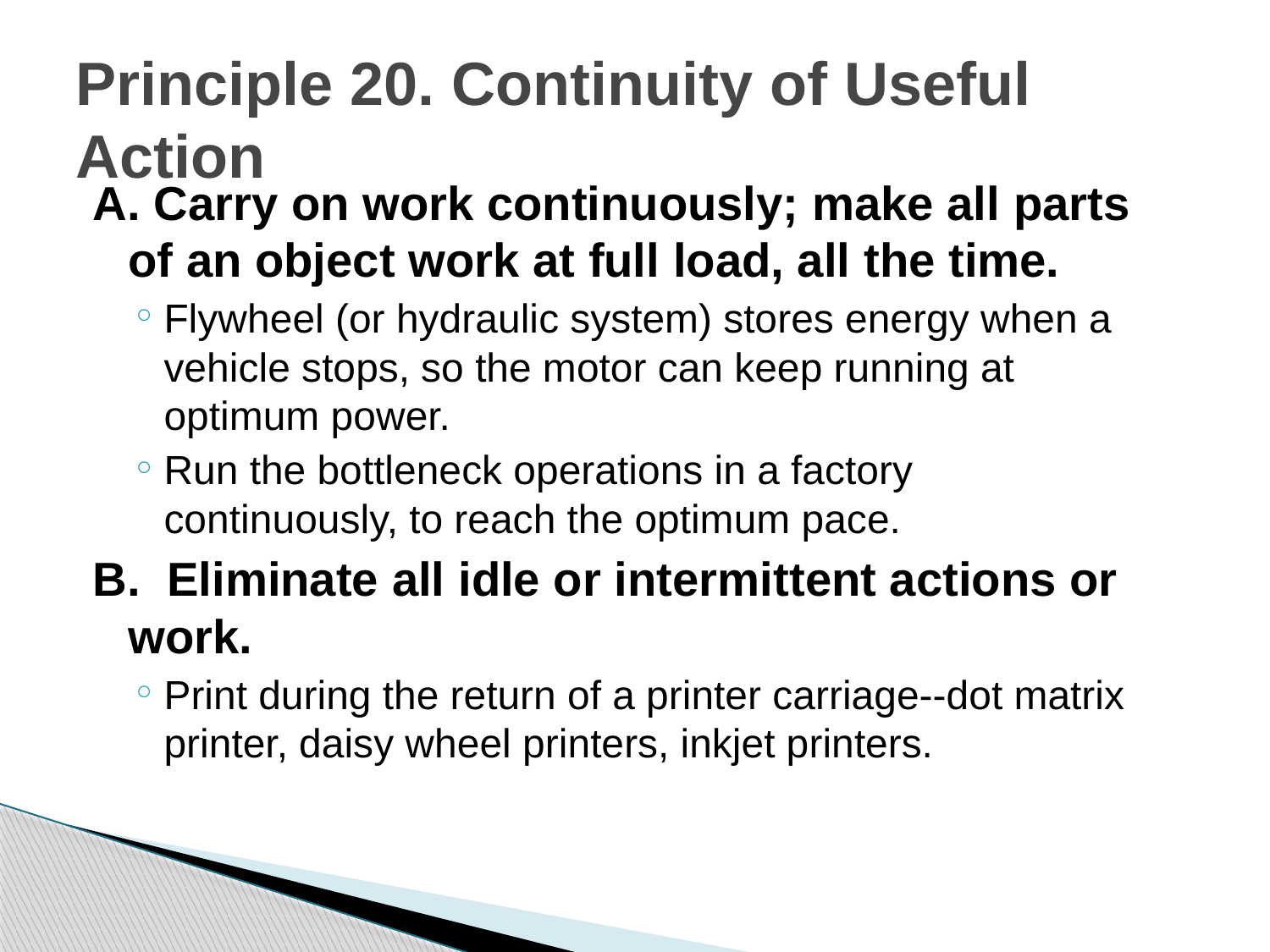

# Principle 20. Continuity of Useful Action
A. Carry on work continuously; make all parts of an object work at full load, all the time.
Flywheel (or hydraulic system) stores energy when a vehicle stops, so the motor can keep running at optimum power.
Run the bottleneck operations in a factory continuously, to reach the optimum pace.
B.  Eliminate all idle or intermittent actions or work.
Print during the return of a printer carriage--dot matrix printer, daisy wheel printers, inkjet printers.